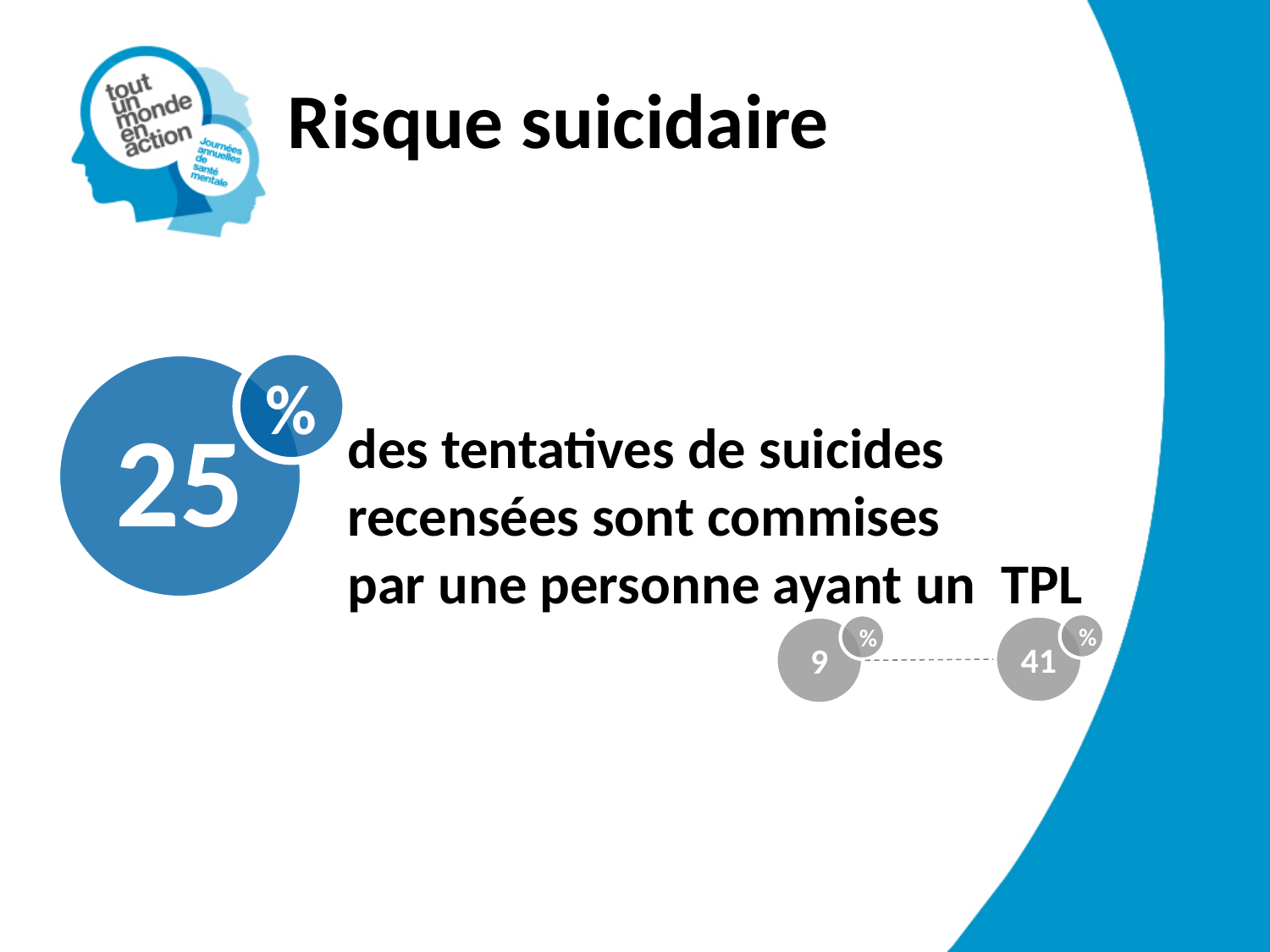

# Risque suicidaire
25
%
des tentatives de suicides
recensées sont commises
par une personne ayant un  TPL
41
%
9
%